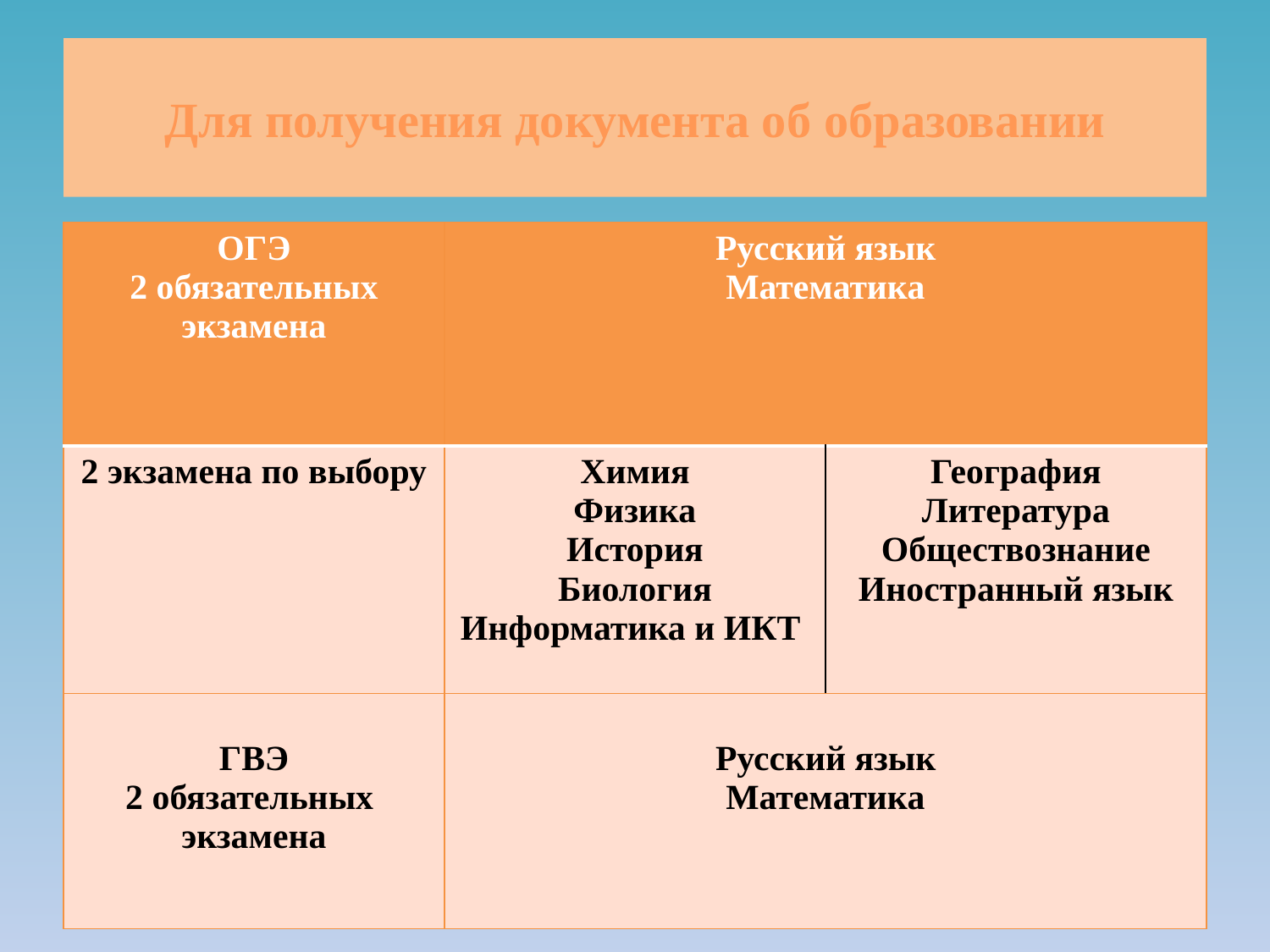

# Для получения документа об образовании
| ОГЭ 2 обязательных экзамена | Русский язык Математика |  |
| --- | --- | --- |
| 2 экзамена по выбору | Химия Физика История Биология Информатика и ИКТ | География Литература Обществознание Иностранный язык |
| ГВЭ 2 обязательных экзамена | Русский язык Математика |  |